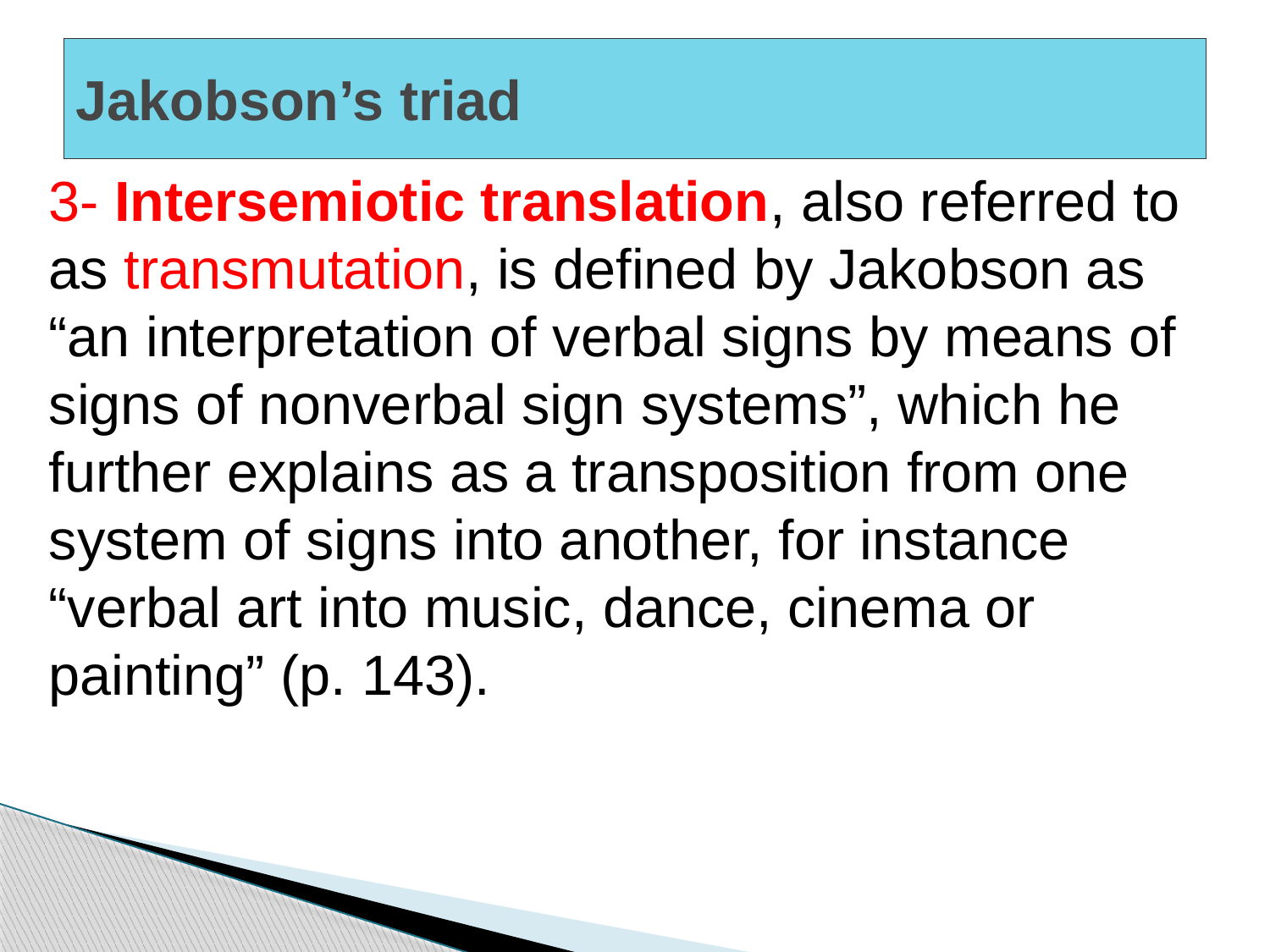

# Jakobson’s triad
3- Intersemiotic translation, also referred to as transmutation, is defined by Jakobson as “an interpretation of verbal signs by means of signs of nonverbal sign systems”, which he further explains as a transposition from one system of signs into another, for instance “verbal art into music, dance, cinema or painting” (p. 143).